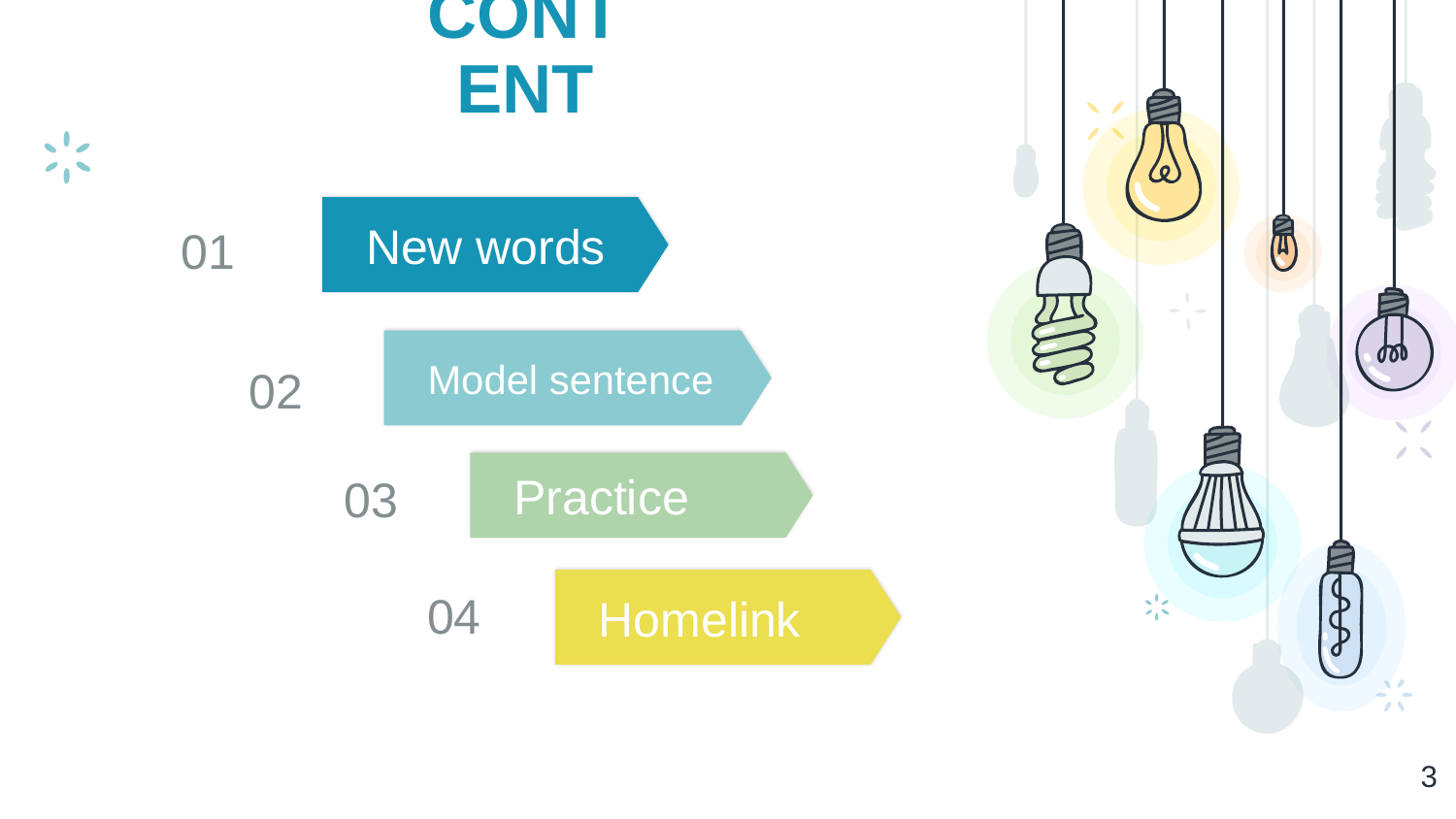

# CONTENT
New words
01
Model sentence
02
03
Practice
Homelink
04
3